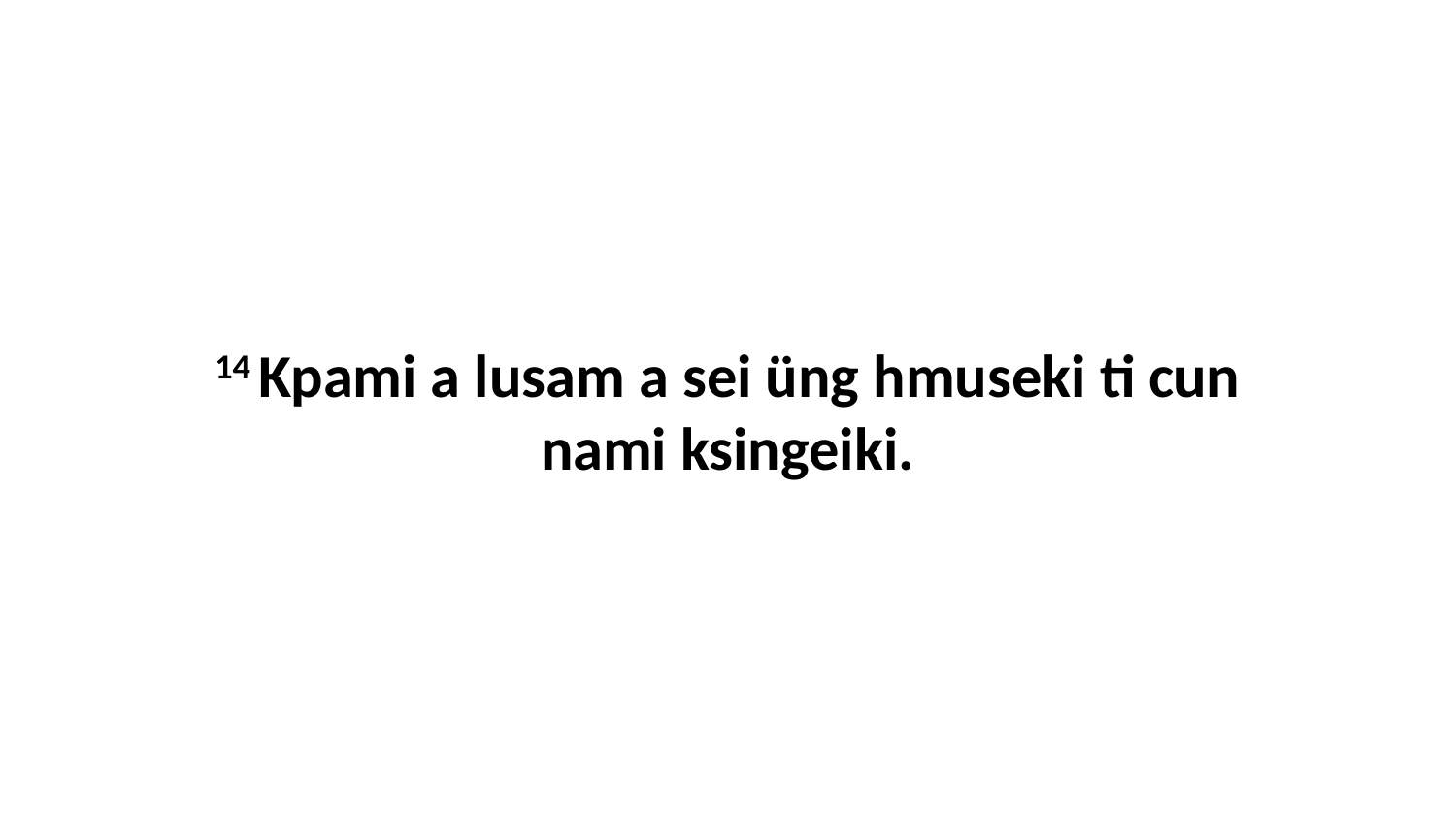

14 Kpami a lusam a sei üng hmuseki ti cun nami ksingeiki.